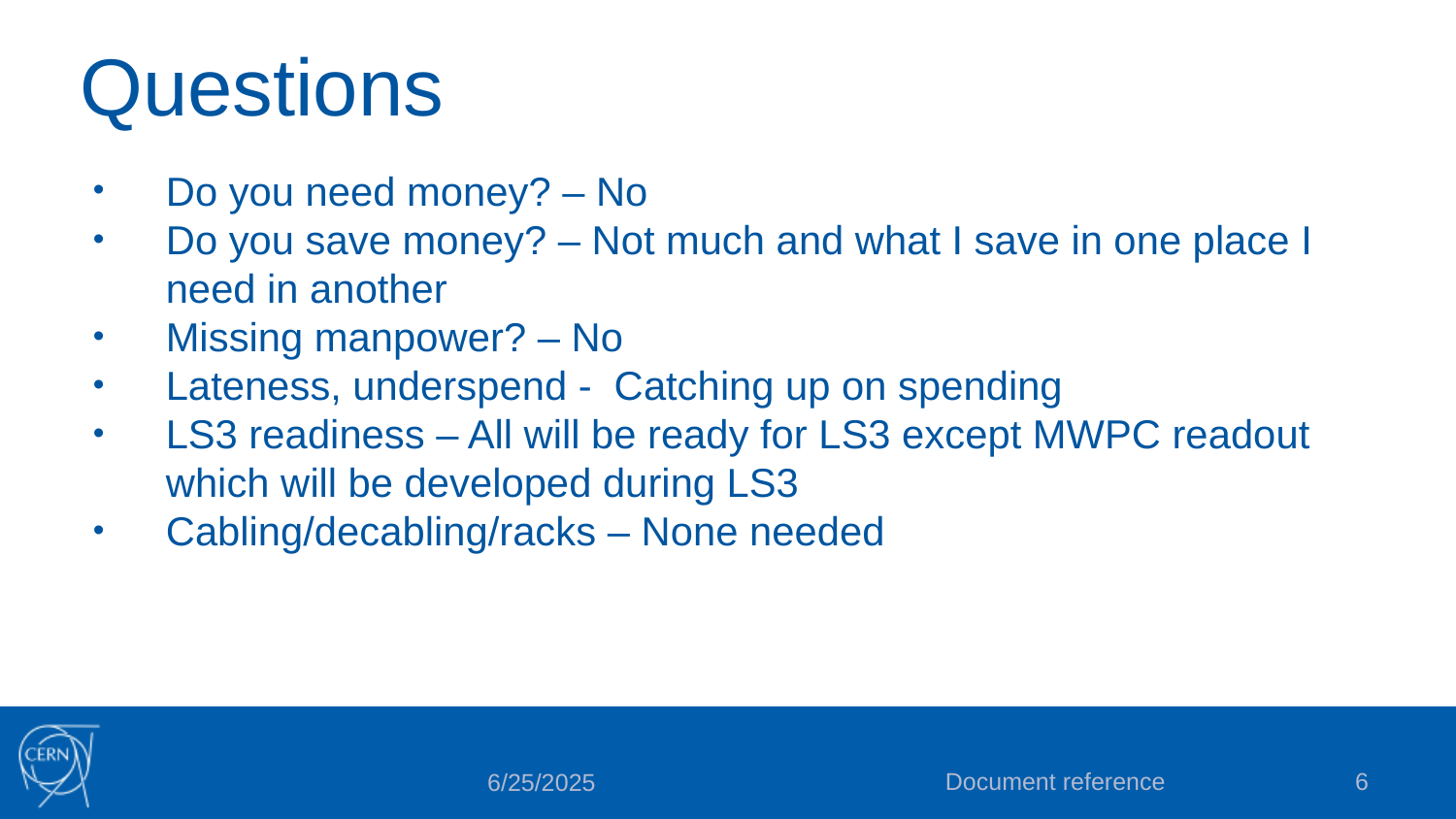

# Questions
Do you need money? – No
Do you save money? – Not much and what I save in one place I need in another
Missing manpower? – No
Lateness, underspend -  Catching up on spending
LS3 readiness – All will be ready for LS3 except MWPC readout which will be developed during LS3
Cabling/decabling/racks – None needed

Document reference
6
6/25/2025